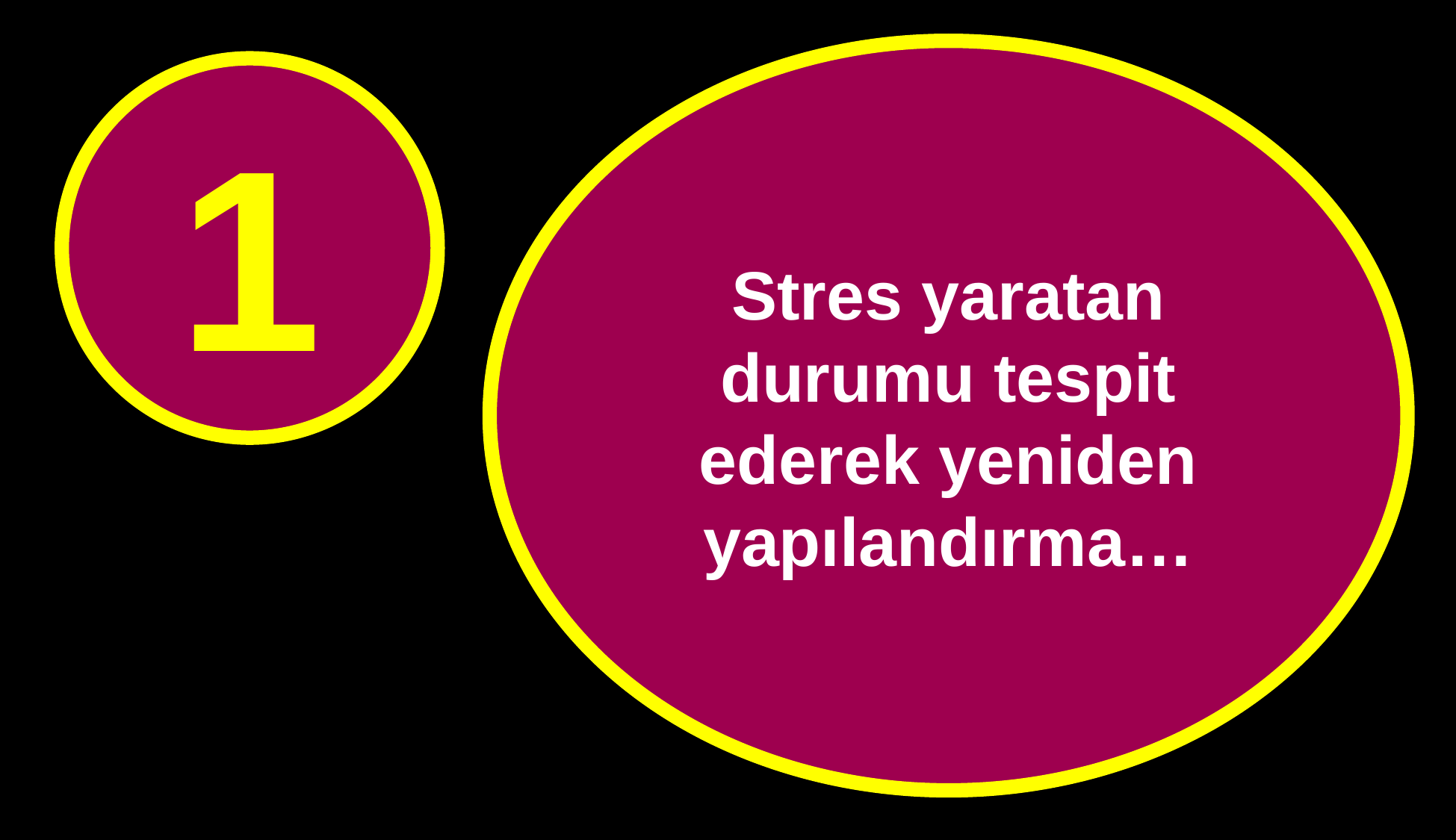

Stres yaratan durumu tespit ederek yeniden yapılandırma…
1